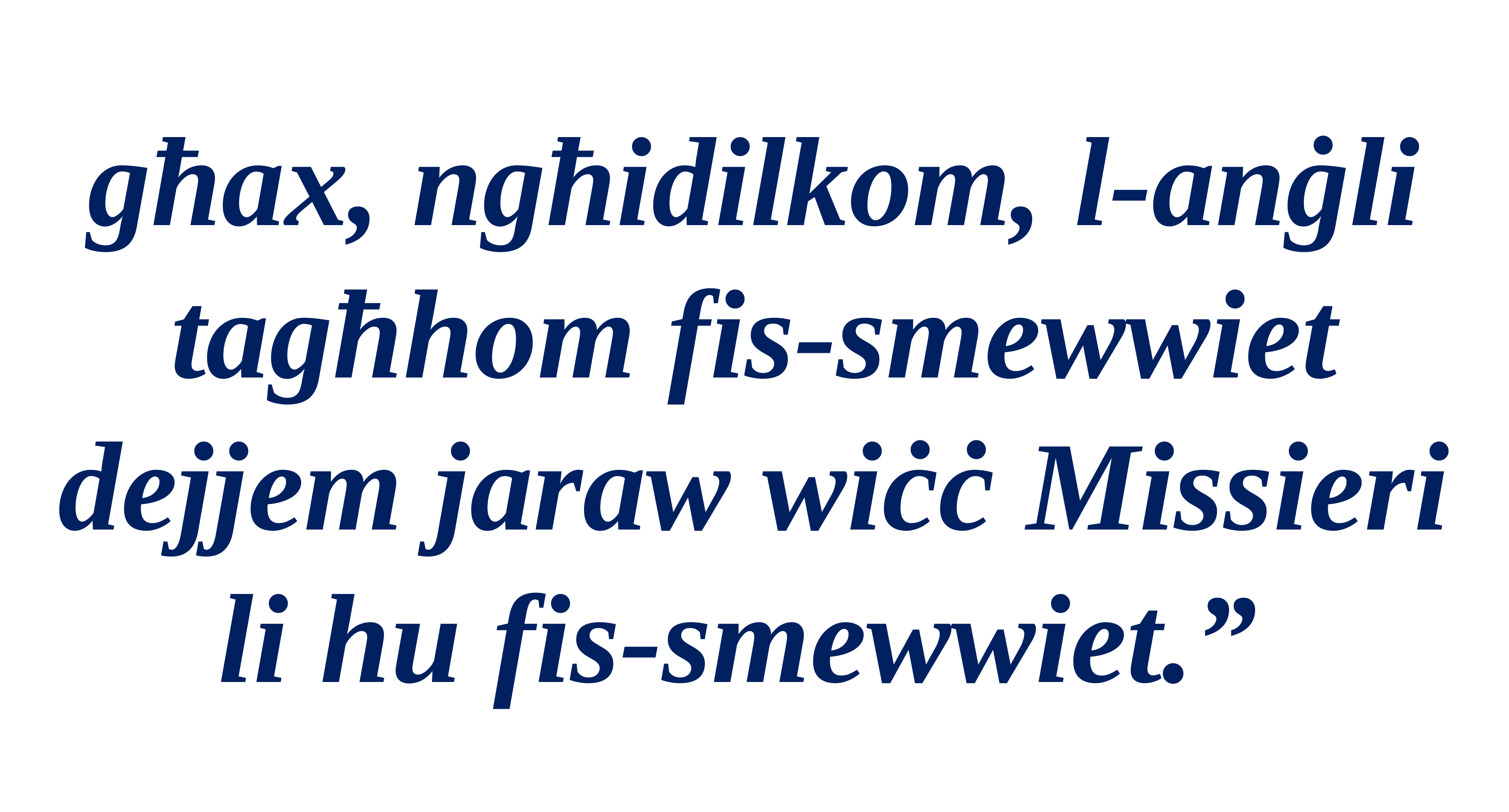

għax, ngħidilkom, l-anġli tagħhom fis-smewwiet dejjem jaraw wiċċ Missieri li hu fis-smewwiet.”